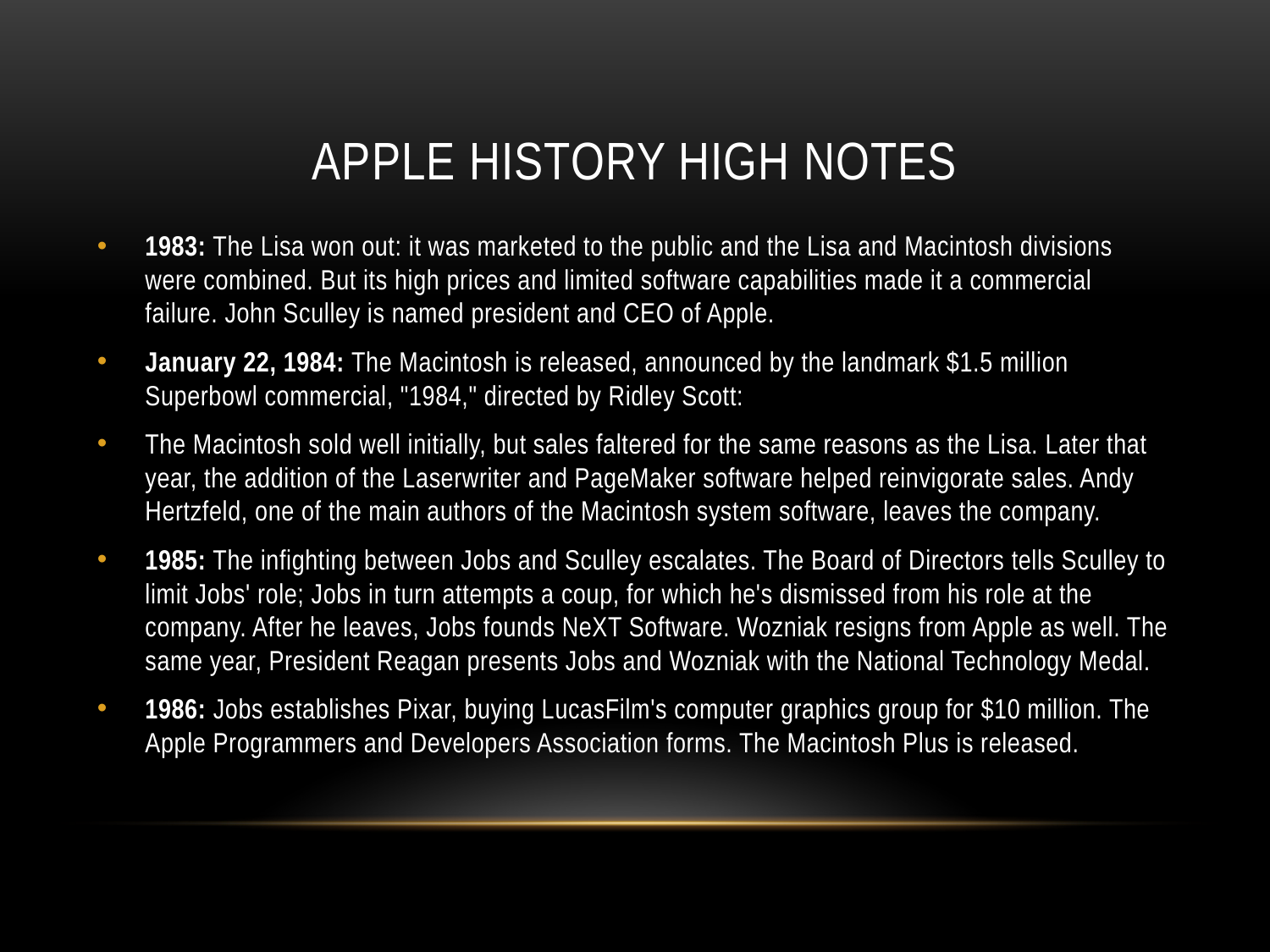

# Apple History High notes
1983: The Lisa won out: it was marketed to the public and the Lisa and Macintosh divisions were combined. But its high prices and limited software capabilities made it a commercial failure. John Sculley is named president and CEO of Apple.
January 22, 1984: The Macintosh is released, announced by the landmark $1.5 million Superbowl commercial, "1984," directed by Ridley Scott:
The Macintosh sold well initially, but sales faltered for the same reasons as the Lisa. Later that year, the addition of the Laserwriter and PageMaker software helped reinvigorate sales. Andy Hertzfeld, one of the main authors of the Macintosh system software, leaves the company.
1985: The infighting between Jobs and Sculley escalates. The Board of Directors tells Sculley to limit Jobs' role; Jobs in turn attempts a coup, for which he's dismissed from his role at the company. After he leaves, Jobs founds NeXT Software. Wozniak resigns from Apple as well. The same year, President Reagan presents Jobs and Wozniak with the National Technology Medal.
1986: Jobs establishes Pixar, buying LucasFilm's computer graphics group for $10 million. The Apple Programmers and Developers Association forms. The Macintosh Plus is released.